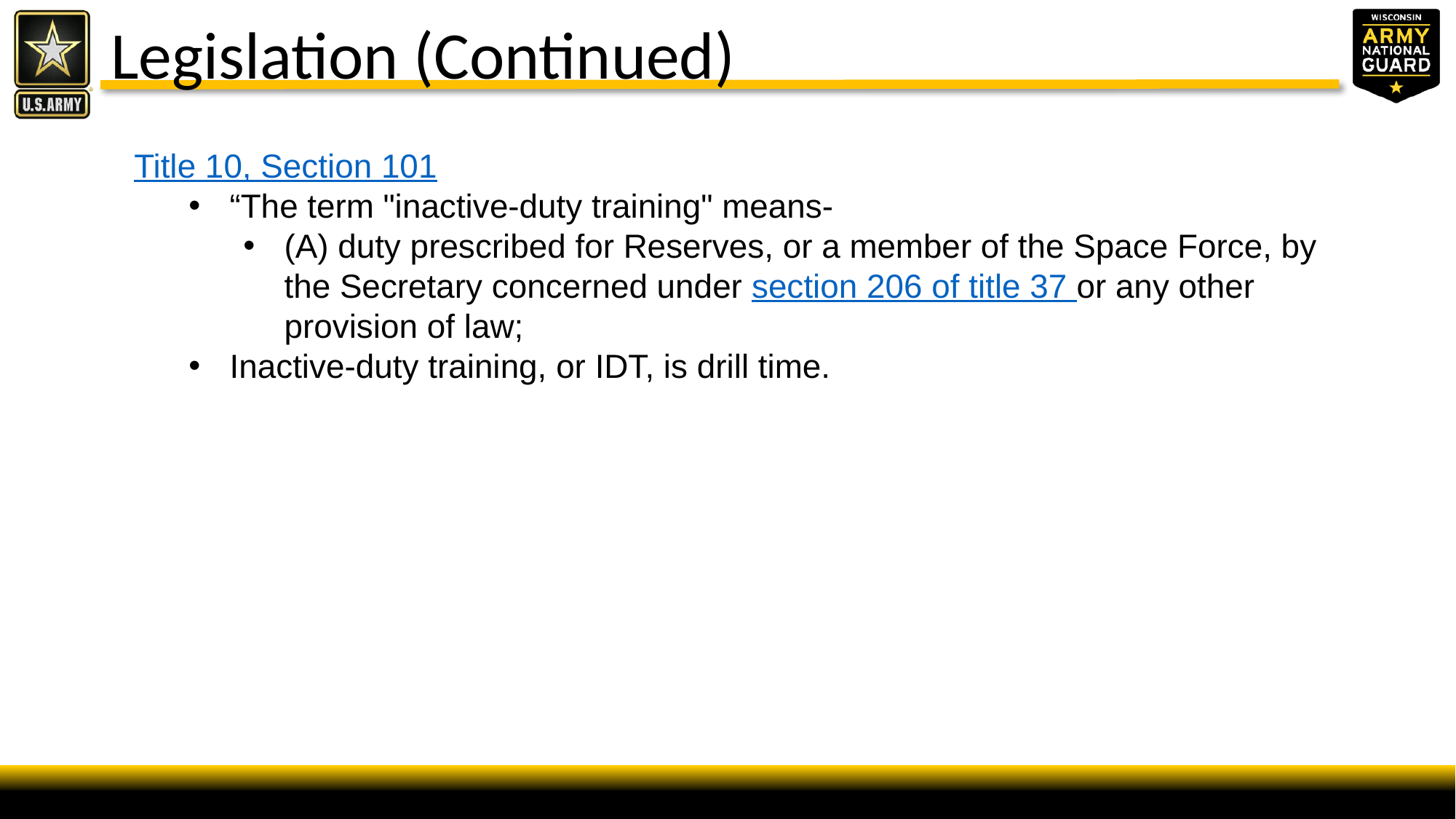

Legislation (Continued)
Title 10, Section 101
“The term "inactive-duty training" means-
(A) duty prescribed for Reserves, or a member of the Space Force, by the Secretary concerned under section 206 of title 37 or any other provision of law;
Inactive-duty training, or IDT, is drill time.